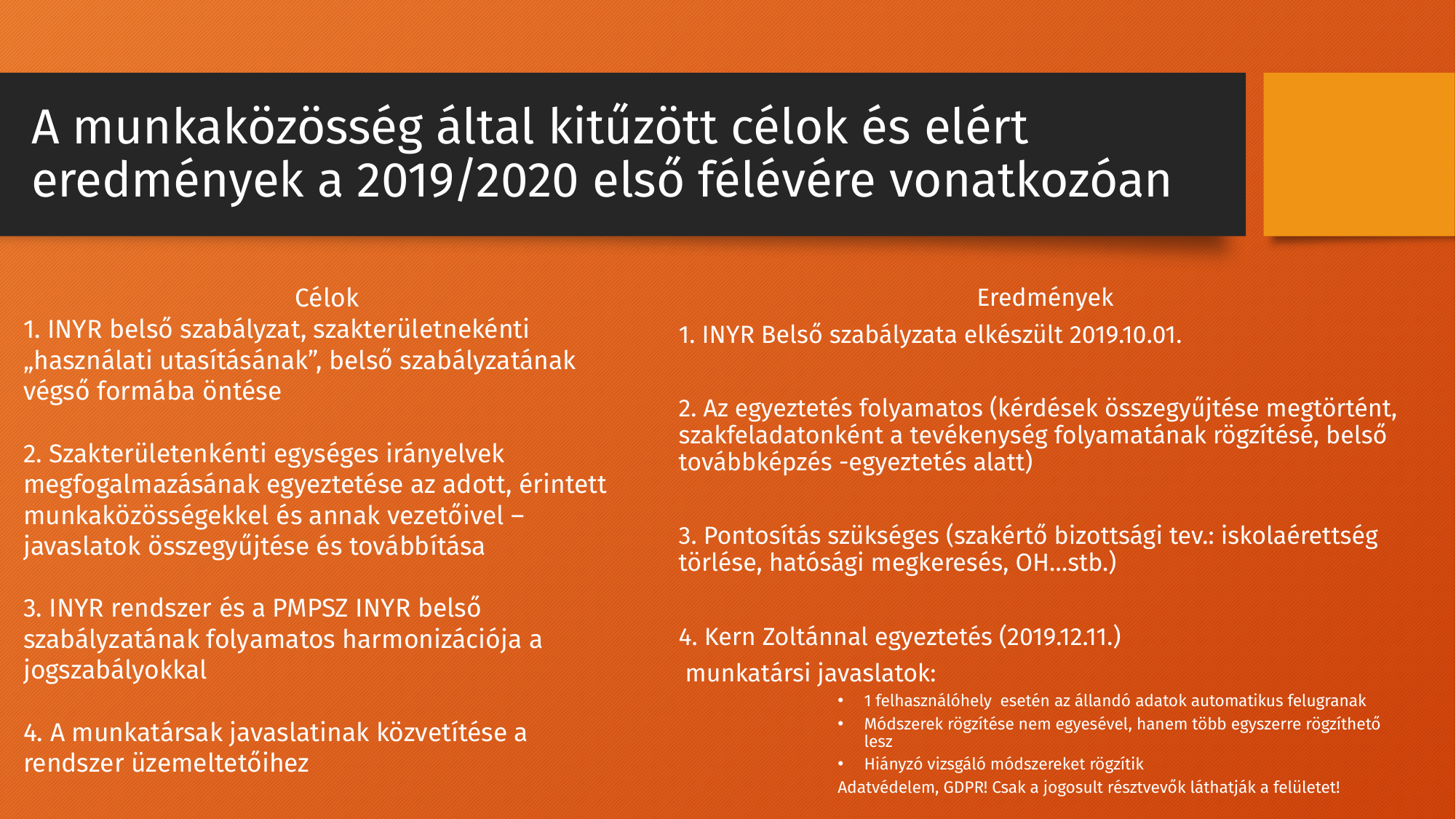

# A munkaközösség által kitűzött célok és elért eredmények a 2019/2020 első félévére vonatkozóan
Célok
1. INYR belső szabályzat, szakterületnekénti „használati utasításának”, belső szabályzatának végső formába öntése

2. Szakterületenkénti egységes irányelvek megfogalmazásának egyeztetése az adott, érintett munkaközösségekkel és annak vezetőivel – javaslatok összegyűjtése és továbbítása

3. INYR rendszer és a PMPSZ INYR belső szabályzatának folyamatos harmonizációja a jogszabályokkal

4. A munkatársak javaslatinak közvetítése a rendszer üzemeltetőihez

Eredmények
1. INYR Belső szabályzata elkészült 2019.10.01.

2. Az egyeztetés folyamatos (kérdések összegyűjtése megtörtént,  szakfeladatonként a tevékenység folyamatának rögzítésé, belső továbbképzés -egyeztetés alatt)

3. Pontosítás szükséges (szakértő bizottsági tev.: iskolaérettség törlése, hatósági megkeresés, OH…stb.)

4. Kern Zoltánnal egyeztetés (2019.12.11.)
 munkatársi javaslatok:
1 felhasználóhely  esetén az állandó adatok automatikus felugranak
Módszerek rögzítése nem egyesével, hanem több egyszerre rögzíthető lesz
Hiányzó vizsgáló módszereket rögzítik
Adatvédelem, GDPR! Csak a jogosult résztvevők láthatják a felületet!